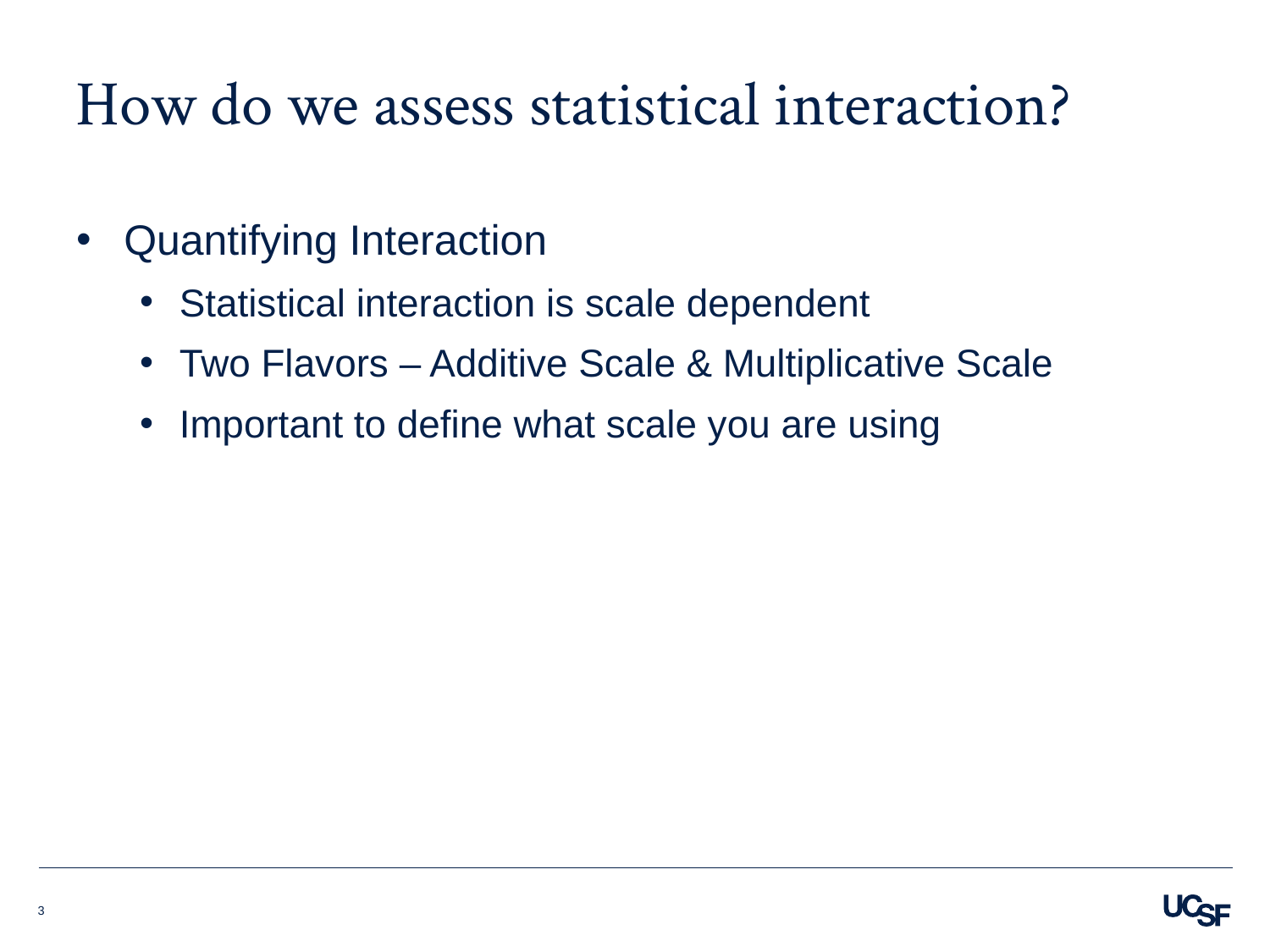

# How do we assess statistical interaction?
Quantifying Interaction
Statistical interaction is scale dependent
Two Flavors – Additive Scale & Multiplicative Scale
Important to define what scale you are using

3